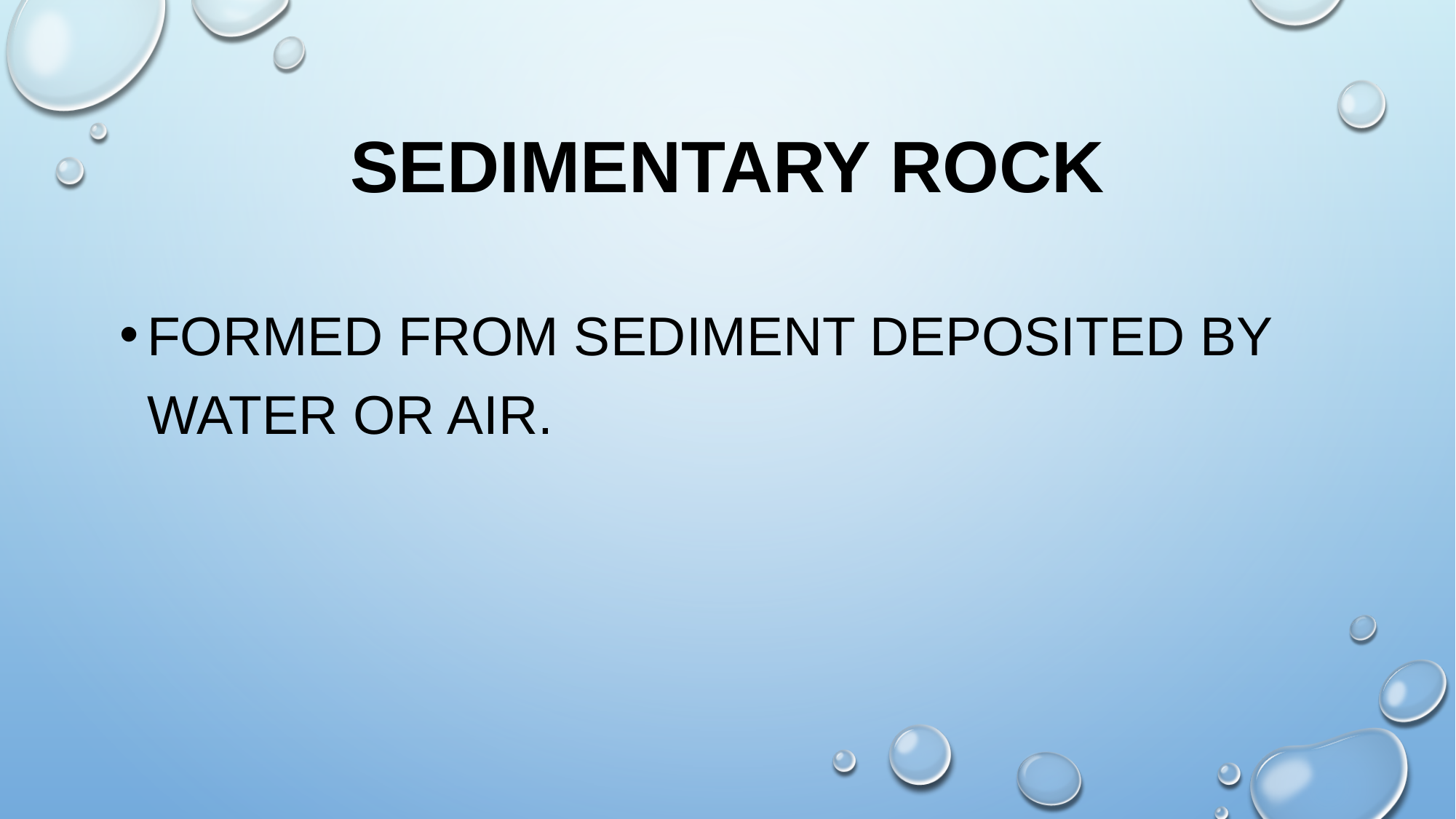

# Sedimentary rock
formed from sediment deposited by water or air.